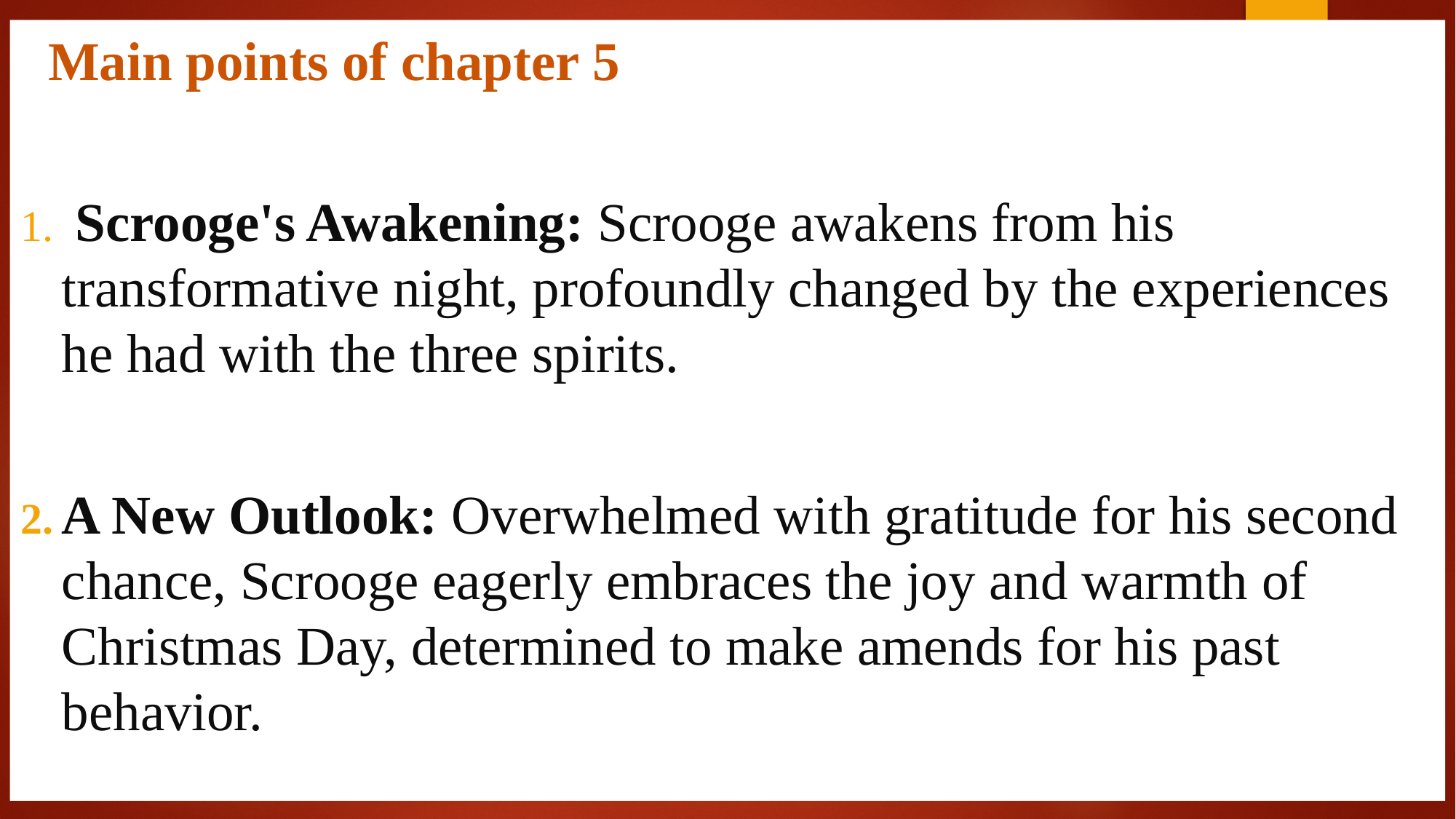

Main points of chapter 5

 Scrooge's Awakening: Scrooge awakens from his transformative night, profoundly changed by the experiences he had with the three spirits.

A New Outlook: Overwhelmed with gratitude for his second chance, Scrooge eagerly embraces the joy and warmth of Christmas Day, determined to make amends for his past behavior.